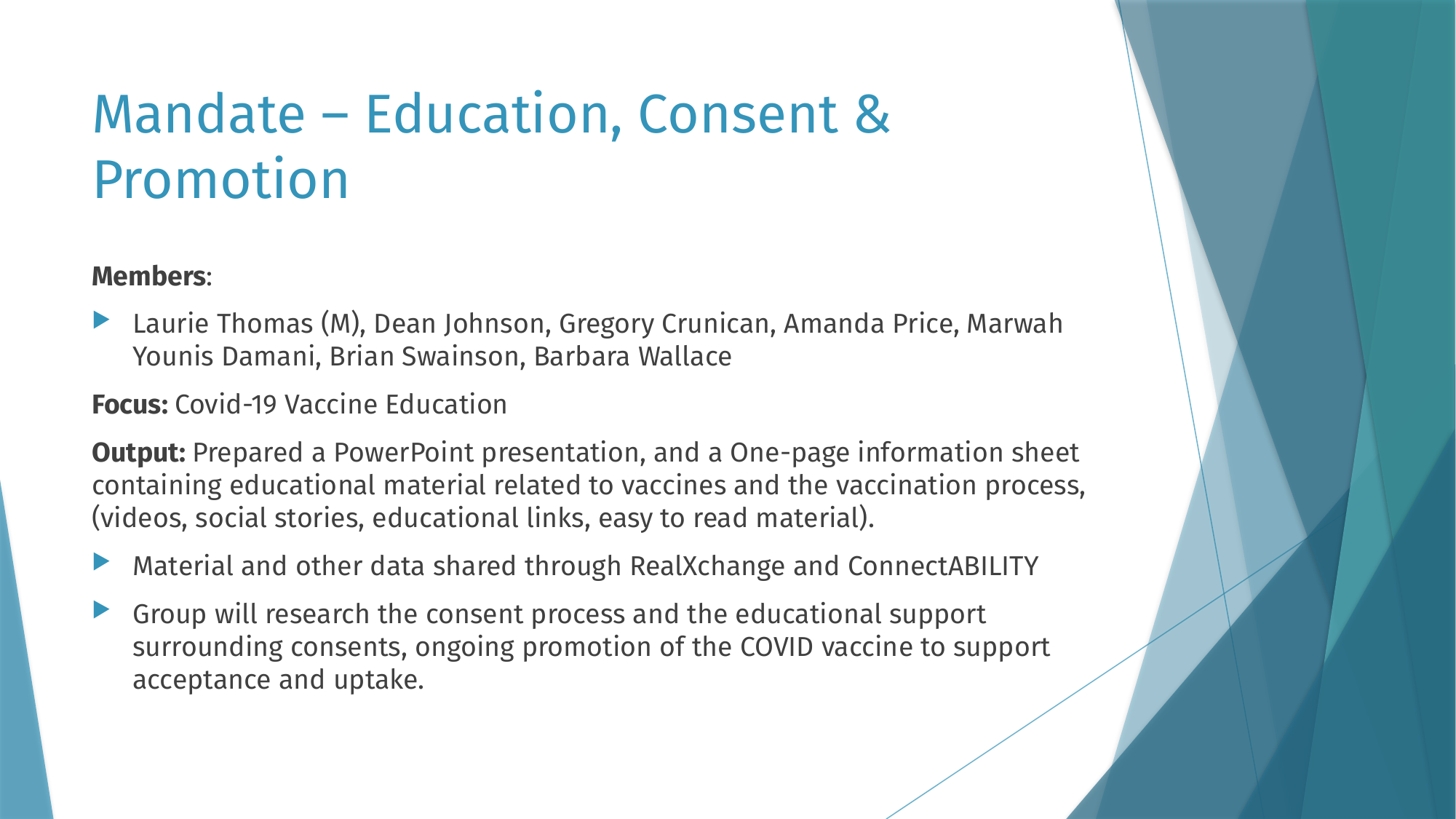

# Mandate – Education, Consent & Promotion
Members:
Laurie Thomas (M), Dean Johnson, Gregory Crunican, Amanda Price, Marwah Younis Damani, Brian Swainson, Barbara Wallace
Focus: Covid-19 Vaccine Education
Output: Prepared a PowerPoint presentation, and a One-page information sheet containing educational material related to vaccines and the vaccination process, (videos, social stories, educational links, easy to read material).
Material and other data shared through RealXchange and ConnectABILITY
Group will research the consent process and the educational support surrounding consents, ongoing promotion of the COVID vaccine to support acceptance and uptake.